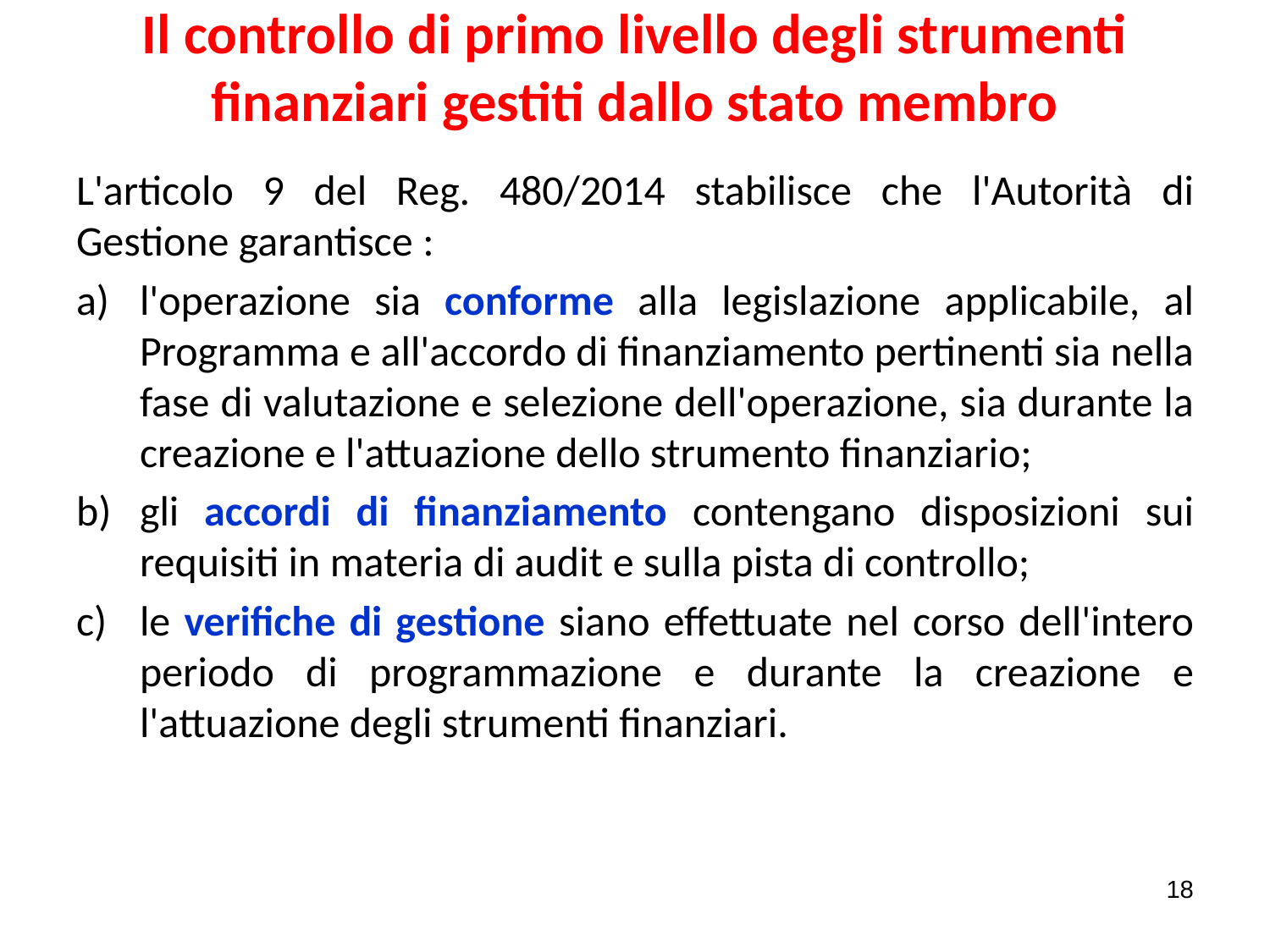

# Il controllo di primo livello degli strumenti finanziari gestiti dallo stato membro
L'articolo 9 del Reg. 480/2014 stabilisce che l'Autorità di Gestione garantisce :
l'operazione sia conforme alla legislazione applicabile, al Programma e all'accordo di finanziamento pertinenti sia nella fase di valutazione e selezione dell'operazione, sia durante la creazione e l'attuazione dello strumento finanziario;
gli accordi di finanziamento contengano disposizioni sui requisiti in materia di audit e sulla pista di controllo;
le verifiche di gestione siano effettuate nel corso dell'intero periodo di programmazione e durante la creazione e l'attuazione degli strumenti finanziari.
18